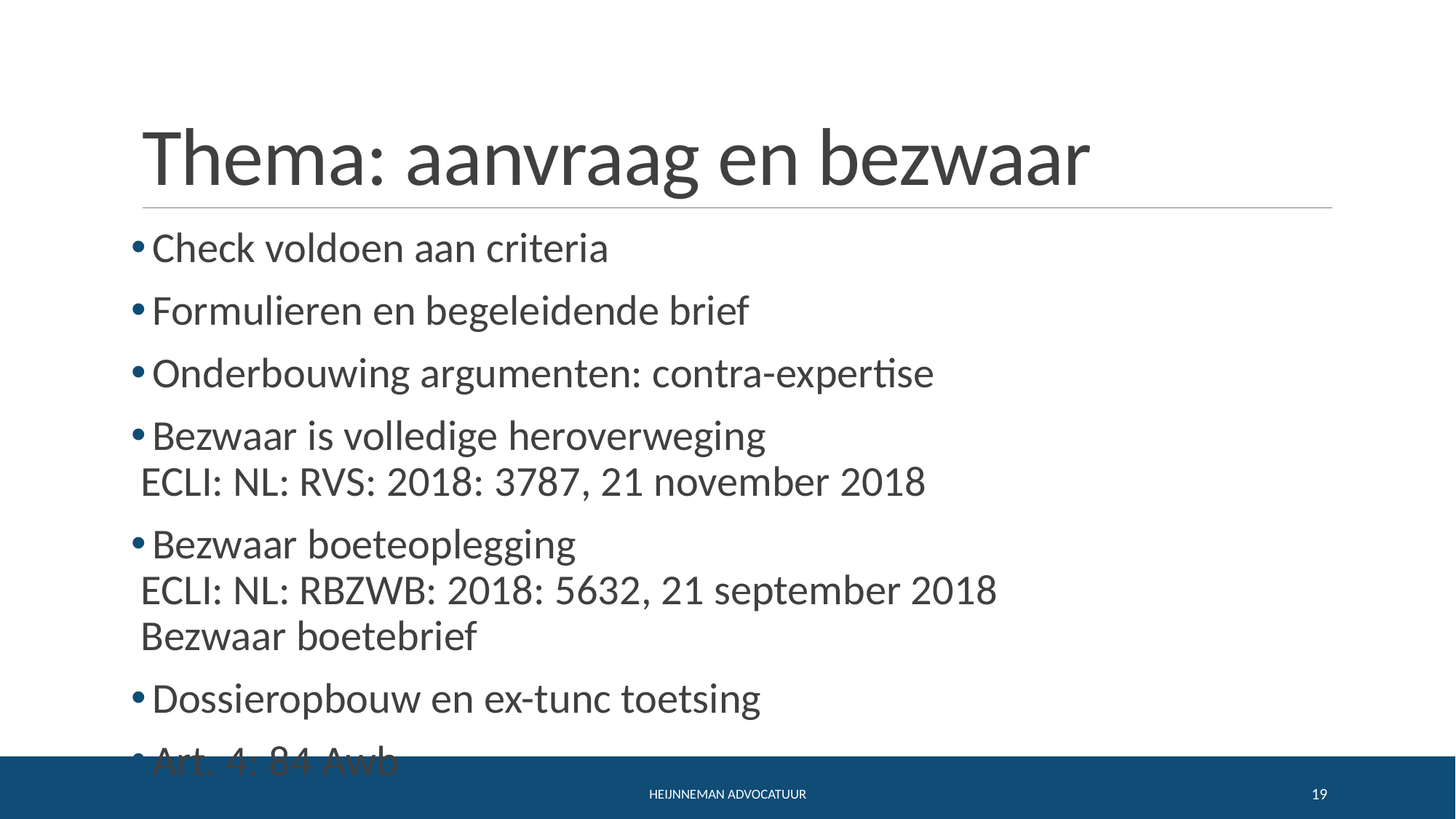

# Thema: aanvraag en bezwaar
 Check voldoen aan criteria
 Formulieren en begeleidende brief
 Onderbouwing argumenten: contra-expertise
 Bezwaar is volledige heroverweging
ECLI: NL: RVS: 2018: 3787, 21 november 2018
 Bezwaar boeteoplegging
ECLI: NL: RBZWB: 2018: 5632, 21 september 2018
Bezwaar boetebrief
 Dossieropbouw en ex-tunc toetsing
 Art. 4: 84 Awb
Heijnneman Advocatuur
19